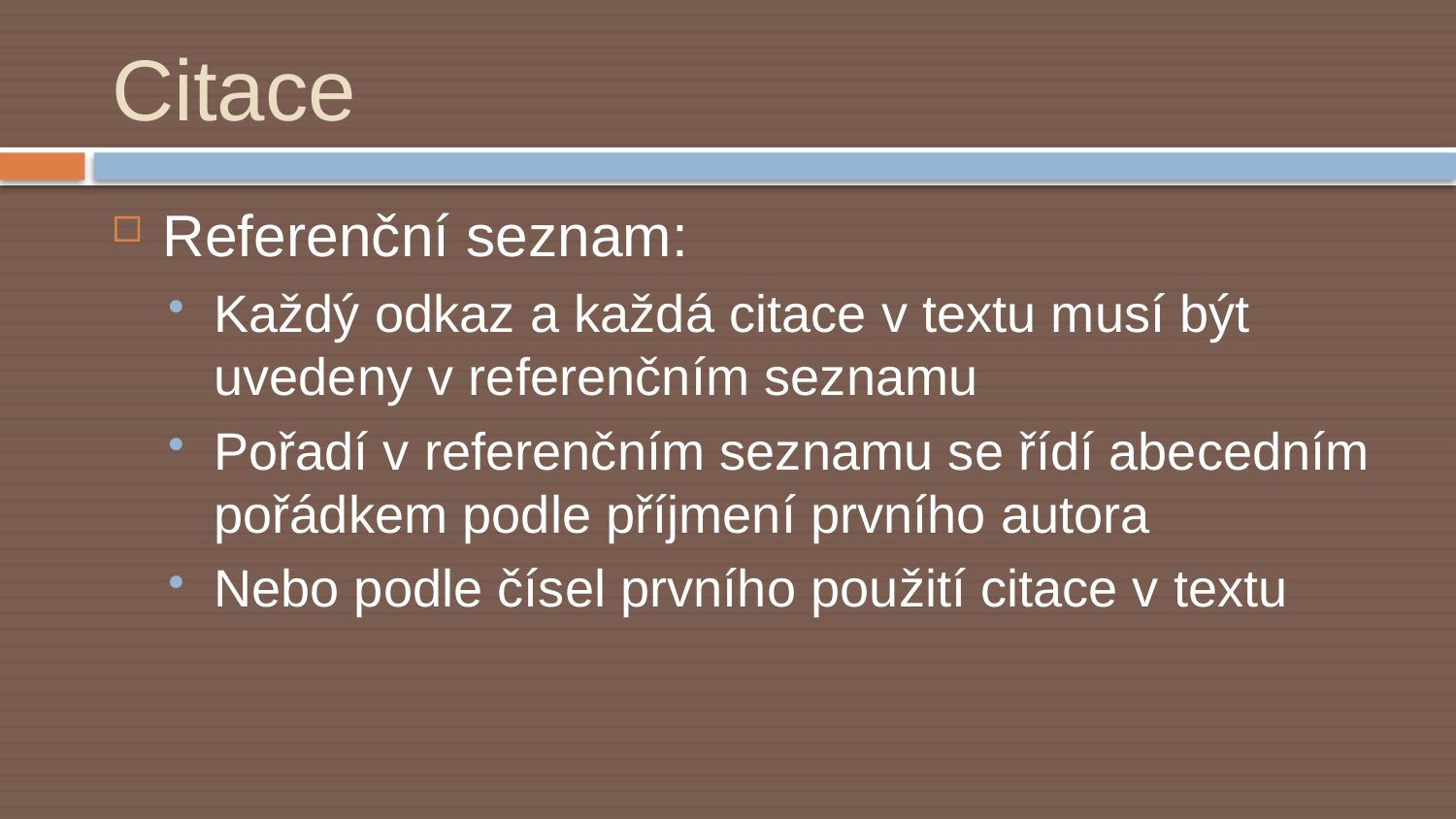

# Citace
Referenční seznam:
Každý odkaz a každá citace v textu musí být uvedeny v referenčním seznamu
Pořadí v referenčním seznamu se řídí abecedním pořádkem podle příjmení prvního autora
Nebo podle čísel prvního použití citace v textu